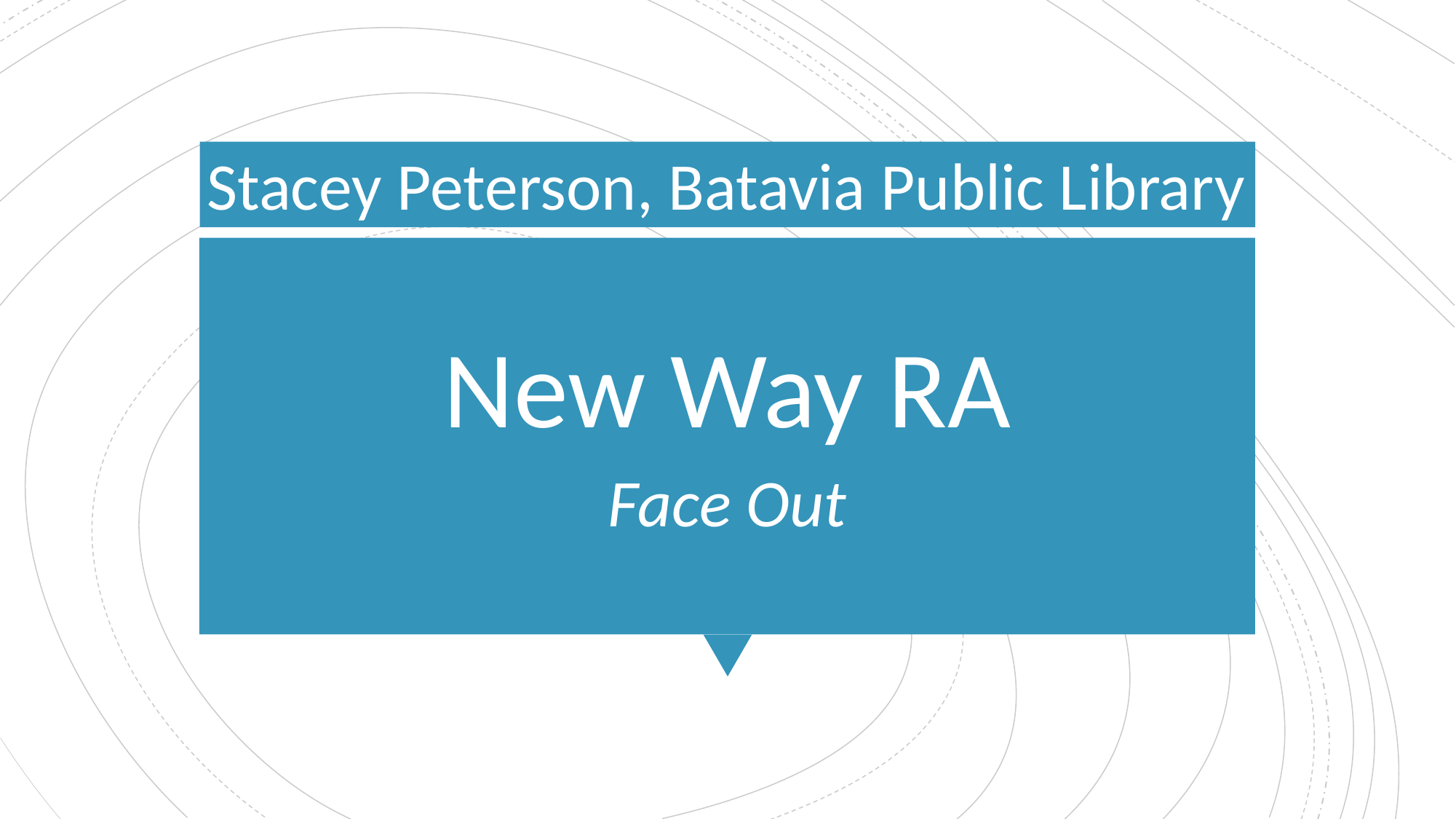

Stacey Peterson, Batavia Public Library
# New Way RA
Face Out